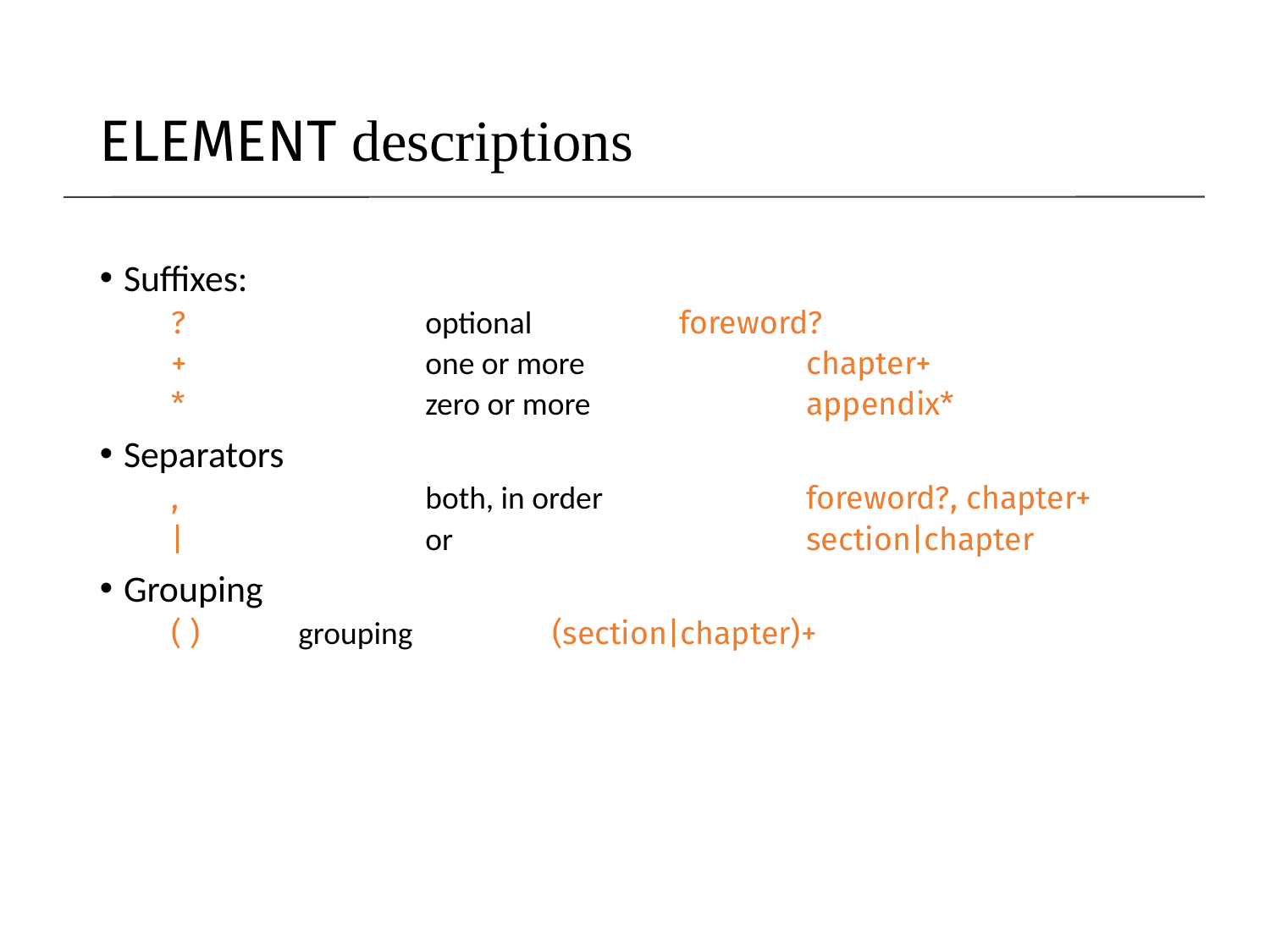

# ELEMENT descriptions
Suffixes:
?		optional		foreword?
+		one or more		chapter+
*		zero or more		appendix*
Separators
,		both, in order		foreword?, chapter+
|		or			section|chapter
Grouping
( )	grouping		(section|chapter)+